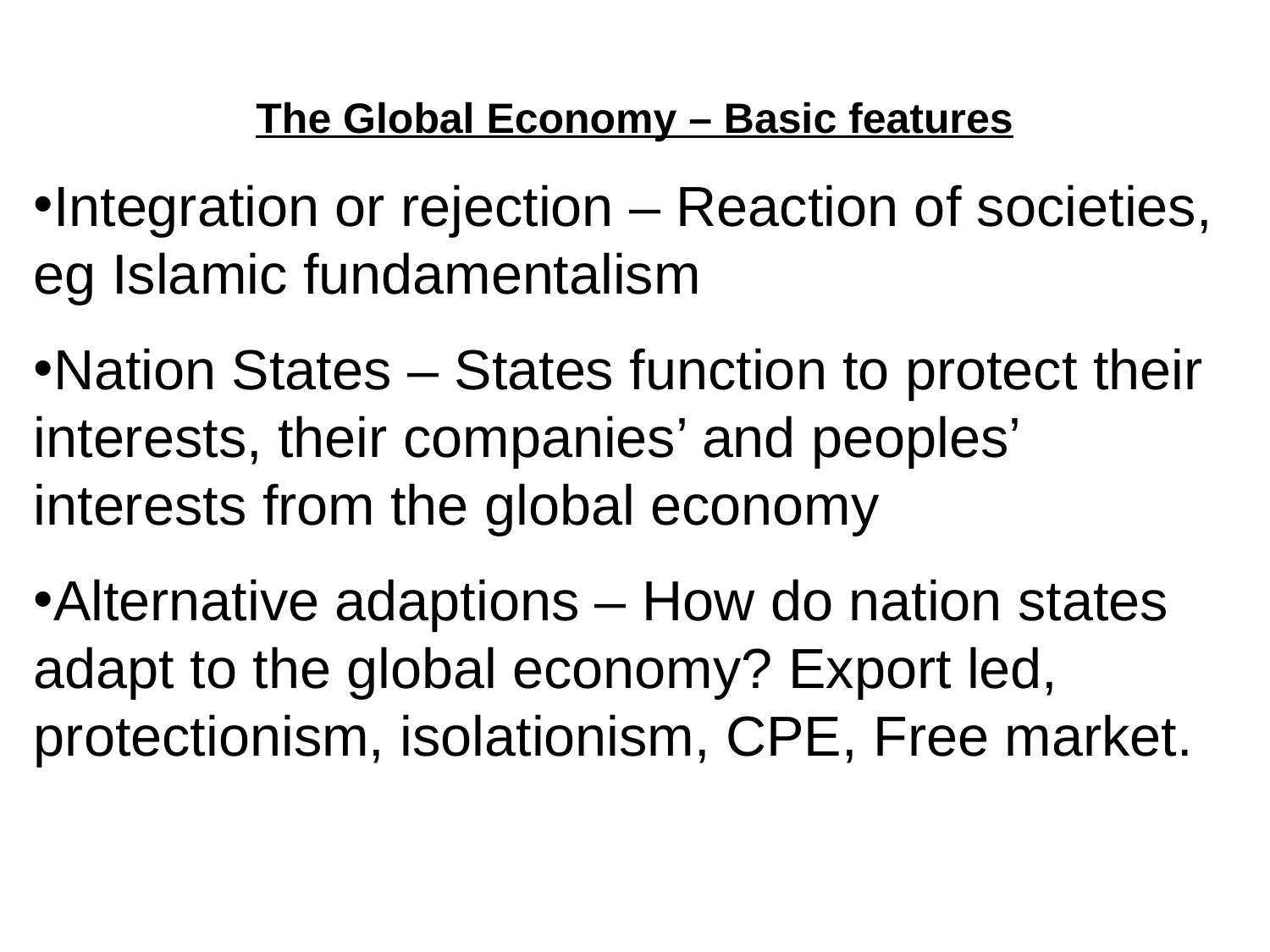

The Global Economy – Basic features
Integration or rejection – Reaction of societies, eg Islamic fundamentalism
Nation States – States function to protect their interests, their companies’ and peoples’ interests from the global economy
Alternative adaptions – How do nation states adapt to the global economy? Export led, protectionism, isolationism, CPE, Free market.